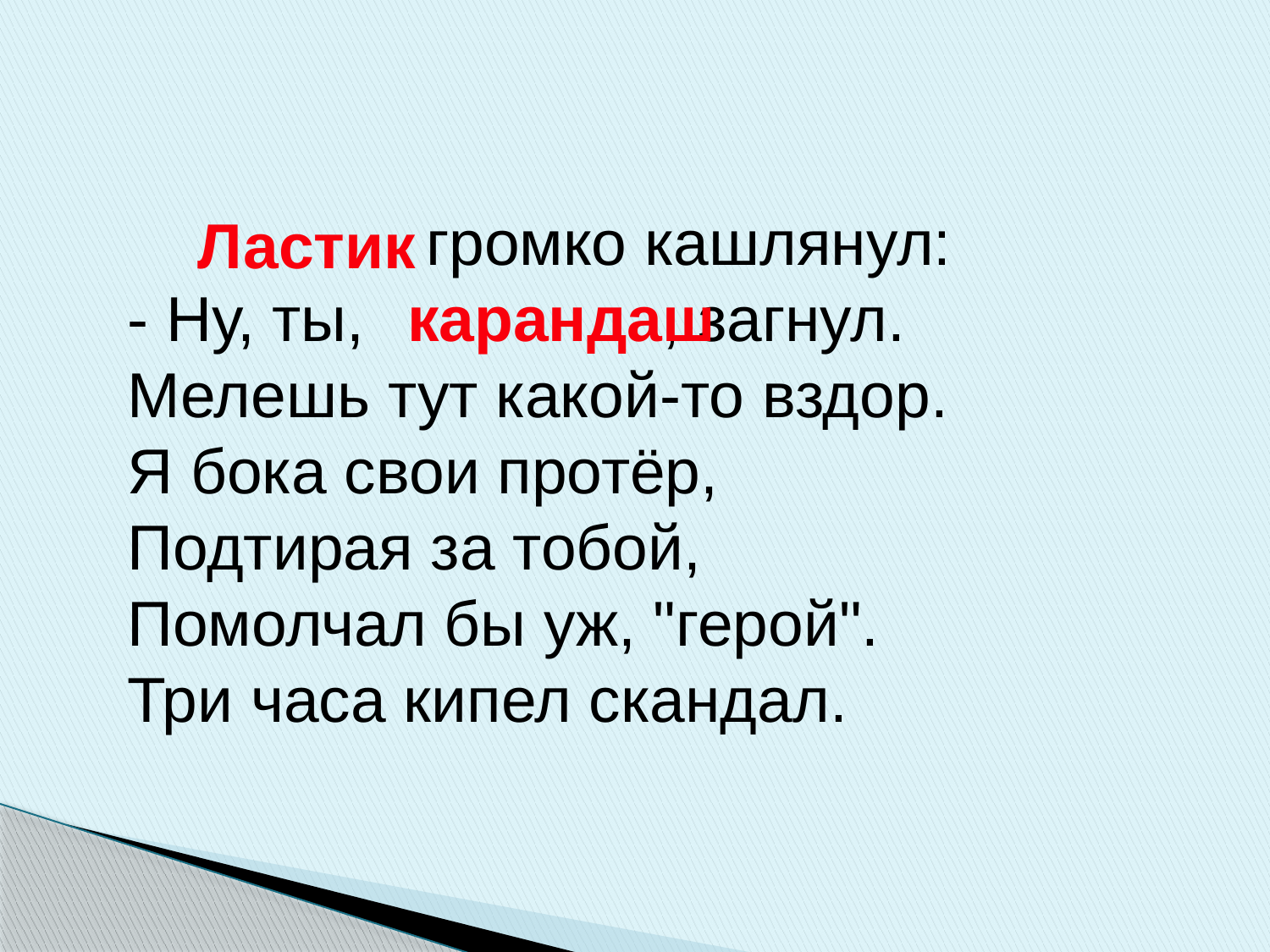

громко кашлянул:
- Ну, ты,                 , загнул.
Мелешь тут какой-то вздор.
Я бока свои протёр,
Подтирая за тобой,
Помолчал бы уж, "герой".
Три часа кипел скандал.
Ластик
карандаш